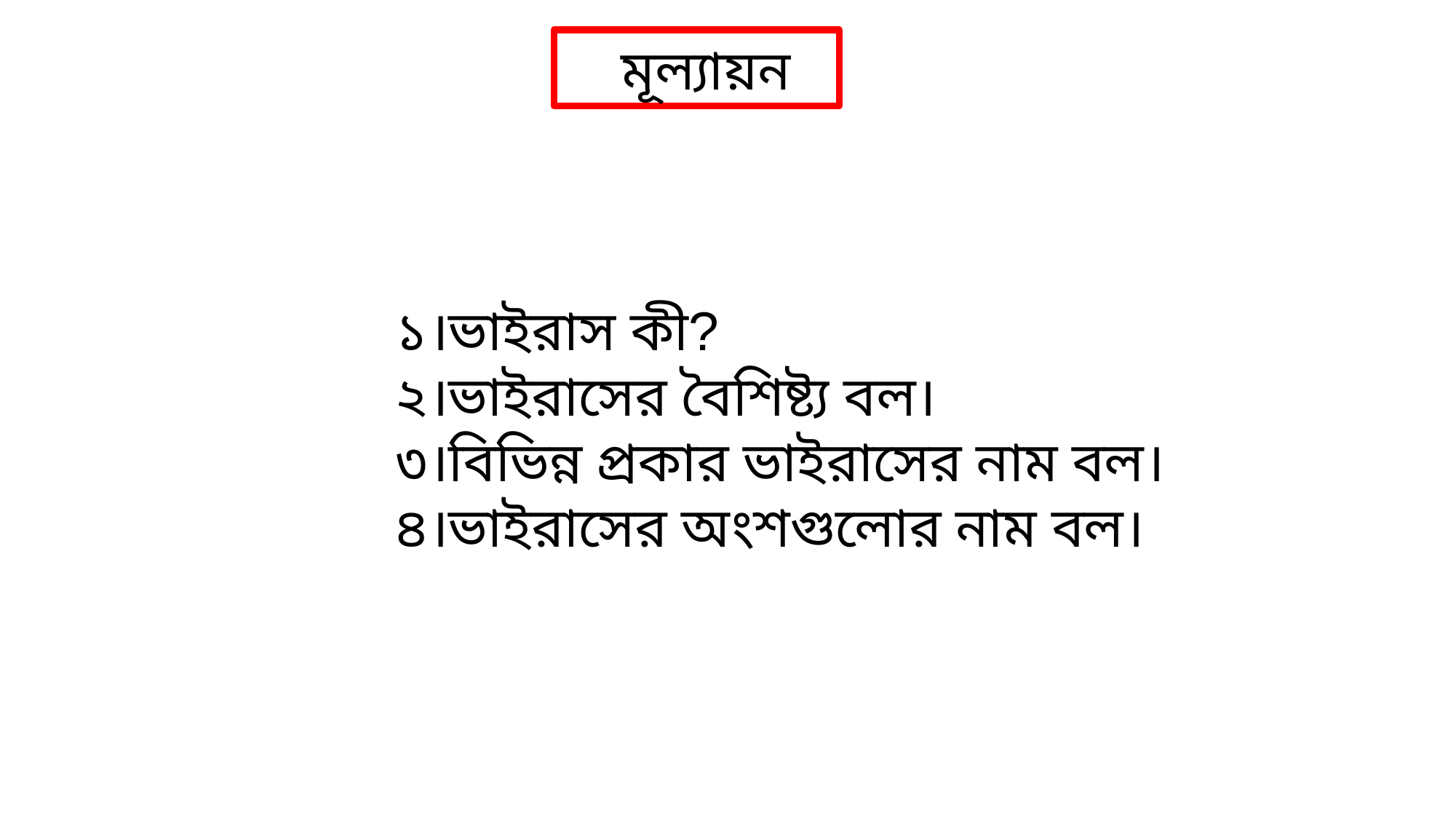

মূল্যায়ন
১।ভাইরাস কী?
২।ভাইরাসের বৈশিষ্ট্য বল।
৩।বিভিন্ন প্রকার ভাইরাসের নাম বল।
৪।ভাইরাসের অংশগুলোর নাম বল।